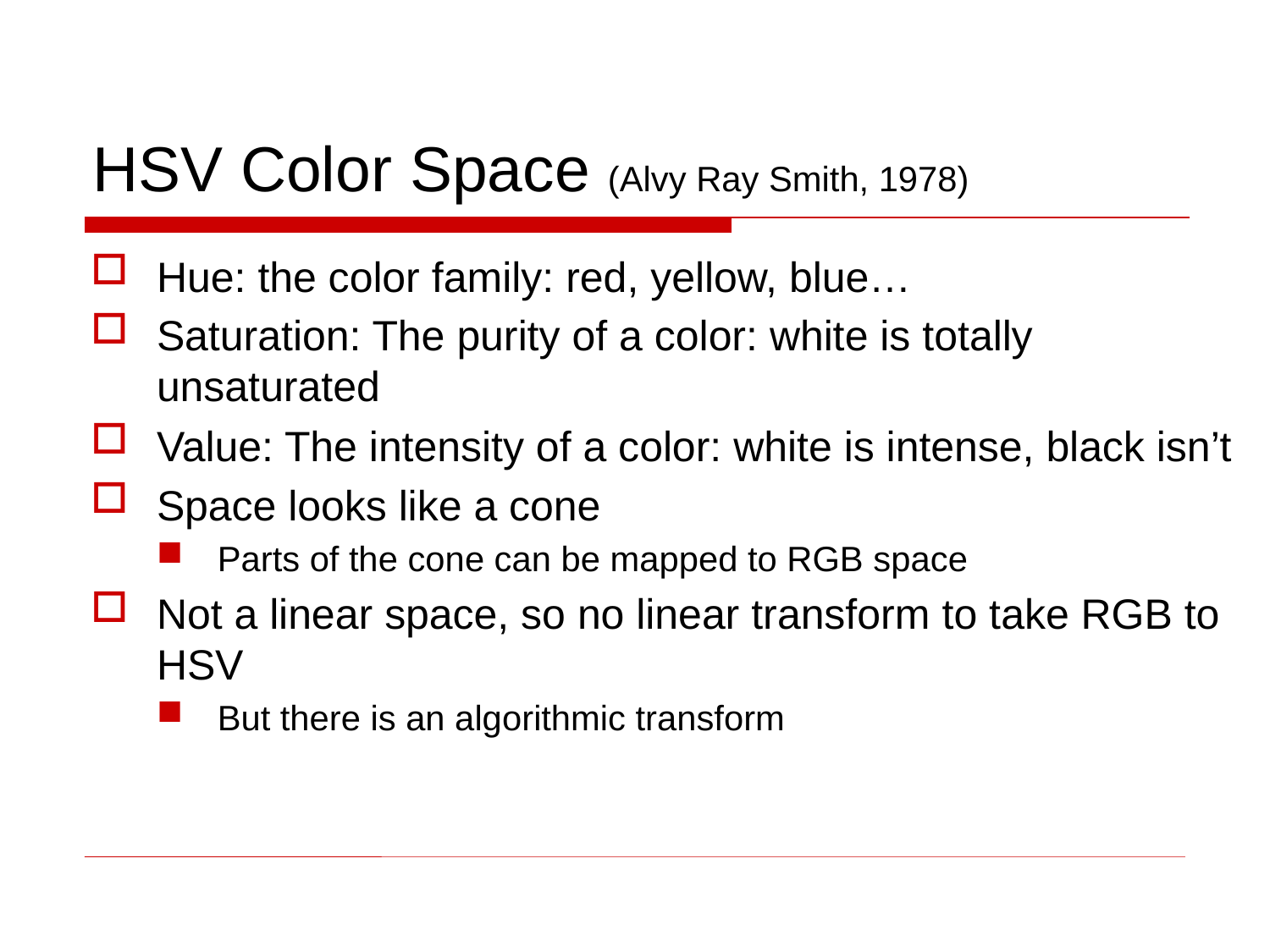

# HSV Color Space (Alvy Ray Smith, 1978)
Hue: the color family: red, yellow, blue…
Saturation: The purity of a color: white is totally unsaturated
Value: The intensity of a color: white is intense, black isn’t
Space looks like a cone
Parts of the cone can be mapped to RGB space
Not a linear space, so no linear transform to take RGB to HSV
But there is an algorithmic transform